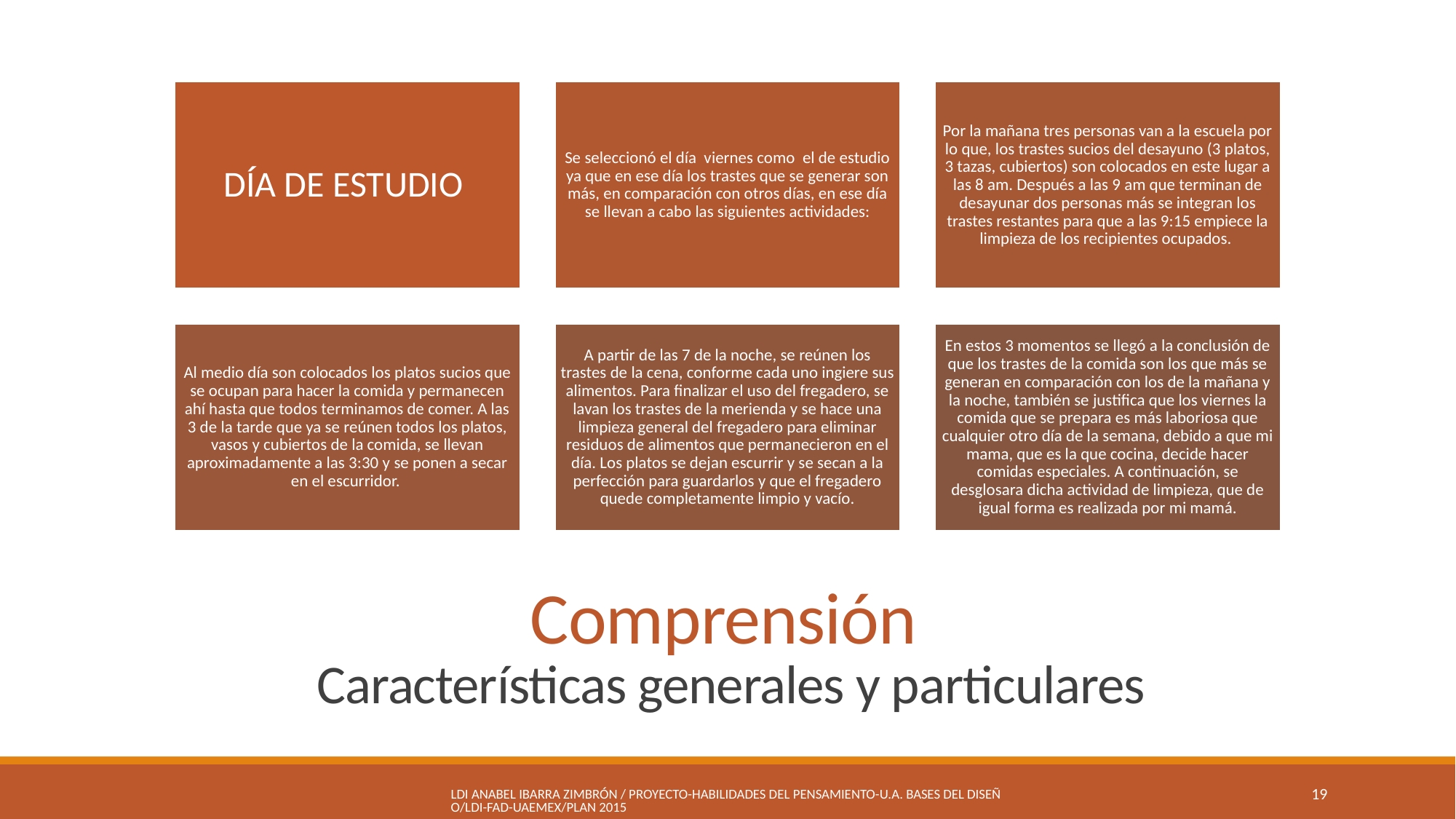

/
DÍA DE ESTUDIO
Se seleccionó el día  viernes como  el de estudio ya que en ese día los trastes que se generar son más, en comparación con otros días, en ese día se llevan a cabo las siguientes actividades:
Por la mañana tres personas van a la escuela por lo que, los trastes sucios del desayuno (3 platos, 3 tazas, cubiertos) son colocados en este lugar a las 8 am. Después a las 9 am que terminan de desayunar dos personas más se integran los trastes restantes para que a las 9:15 empiece la limpieza de los recipientes ocupados.
Al medio día son colocados los platos sucios que se ocupan para hacer la comida y permanecen ahí hasta que todos terminamos de comer. A las 3 de la tarde que ya se reúnen todos los platos, vasos y cubiertos de la comida, se llevan aproximadamente a las 3:30 y se ponen a secar en el escurridor.
A partir de las 7 de la noche, se reúnen los trastes de la cena, conforme cada uno ingiere sus alimentos. Para finalizar el uso del fregadero, se lavan los trastes de la merienda y se hace una limpieza general del fregadero para eliminar residuos de alimentos que permanecieron en el día. Los platos se dejan escurrir y se secan a la perfección para guardarlos y que el fregadero quede completamente limpio y vacío.
En estos 3 momentos se llegó a la conclusión de que los trastes de la comida son los que más se generan en comparación con los de la mañana y la noche, también se justifica que los viernes la comida que se prepara es más laboriosa que cualquier otro día de la semana, debido a que mi mama, que es la que cocina, decide hacer comidas especiales. A continuación, se desglosara dicha actividad de limpieza, que de igual forma es realizada por mi mamá.
# Comprensión Características generales y particulares
LDI Anabel Ibarra Zimbrón / Proyecto-HABILIDADES DEL PENSAMIENTO-u.a. bases del diseño/LDI-FAD-UAEMEX/PLAN 2015
19